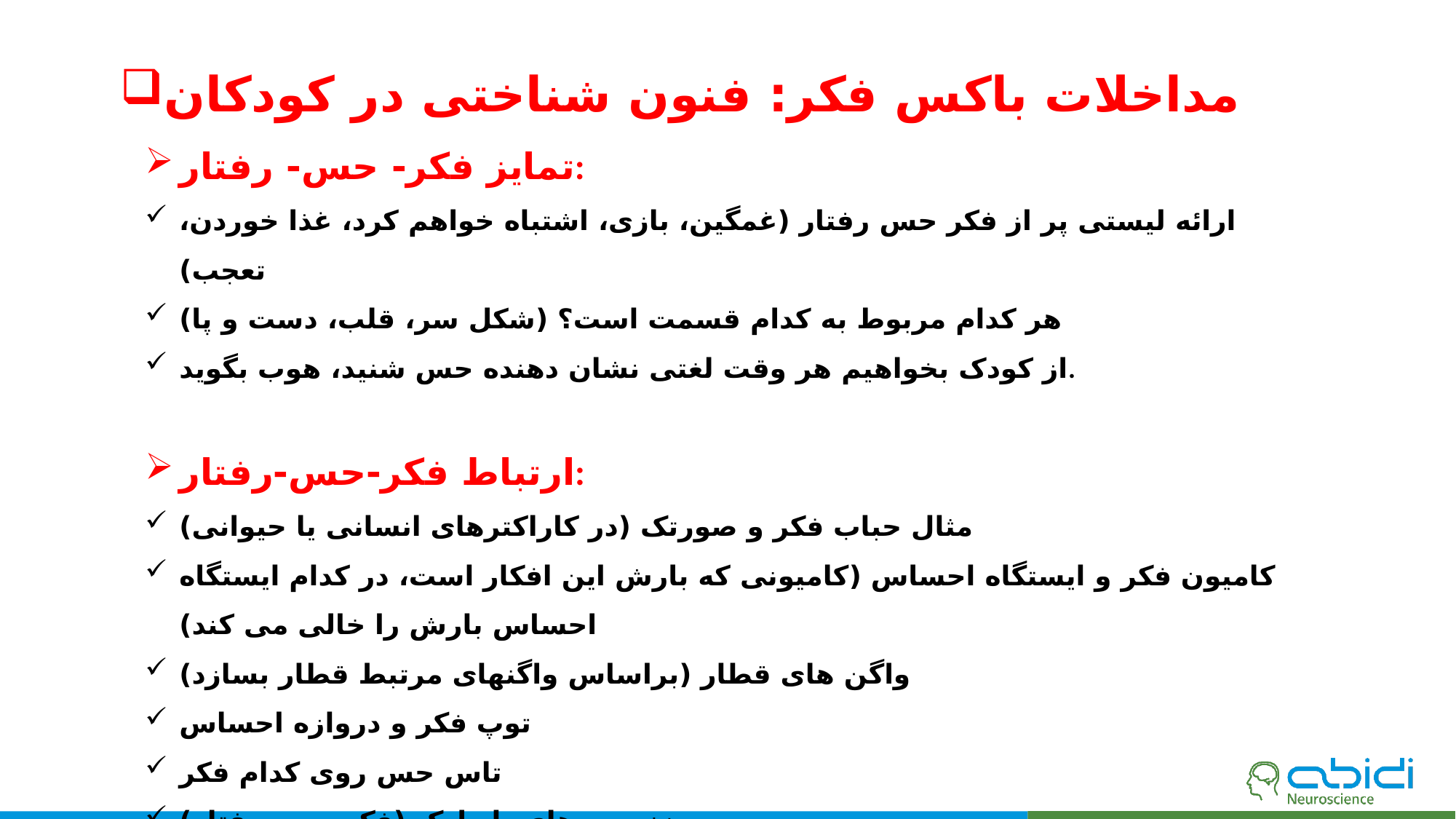

مداخلات باکس فکر: فنون شناختی در کودکان
تمایز فکر- حس- رفتار:
ارائه لیستی پر از فکر حس رفتار (غمگین، بازی، اشتباه خواهم کرد، غذا خوردن، تعجب)
هر کدام مربوط به کدام قسمت است؟ (شکل سر، قلب، دست و پا)
از کودک بخواهیم هر وقت لغتی نشان دهنده حس شنید، هوب بگوید.

ارتباط فکر-حس-رفتار:
مثال حباب فکر و صورتک (در کاراکترهای انسانی یا حیوانی)
کامیون فکر و ایستگاه احساس (کامیونی که بارش این افکار است، در کدام ایستگاه احساس بارش را خالی می کند)
واگن های قطار (براساس واگنهای مرتبط قطار بسازد)
توپ فکر و دروازه احساس
تاس حس روی کدام فکر
زنجیره های بادبادک (فکر-حس-رفتار)